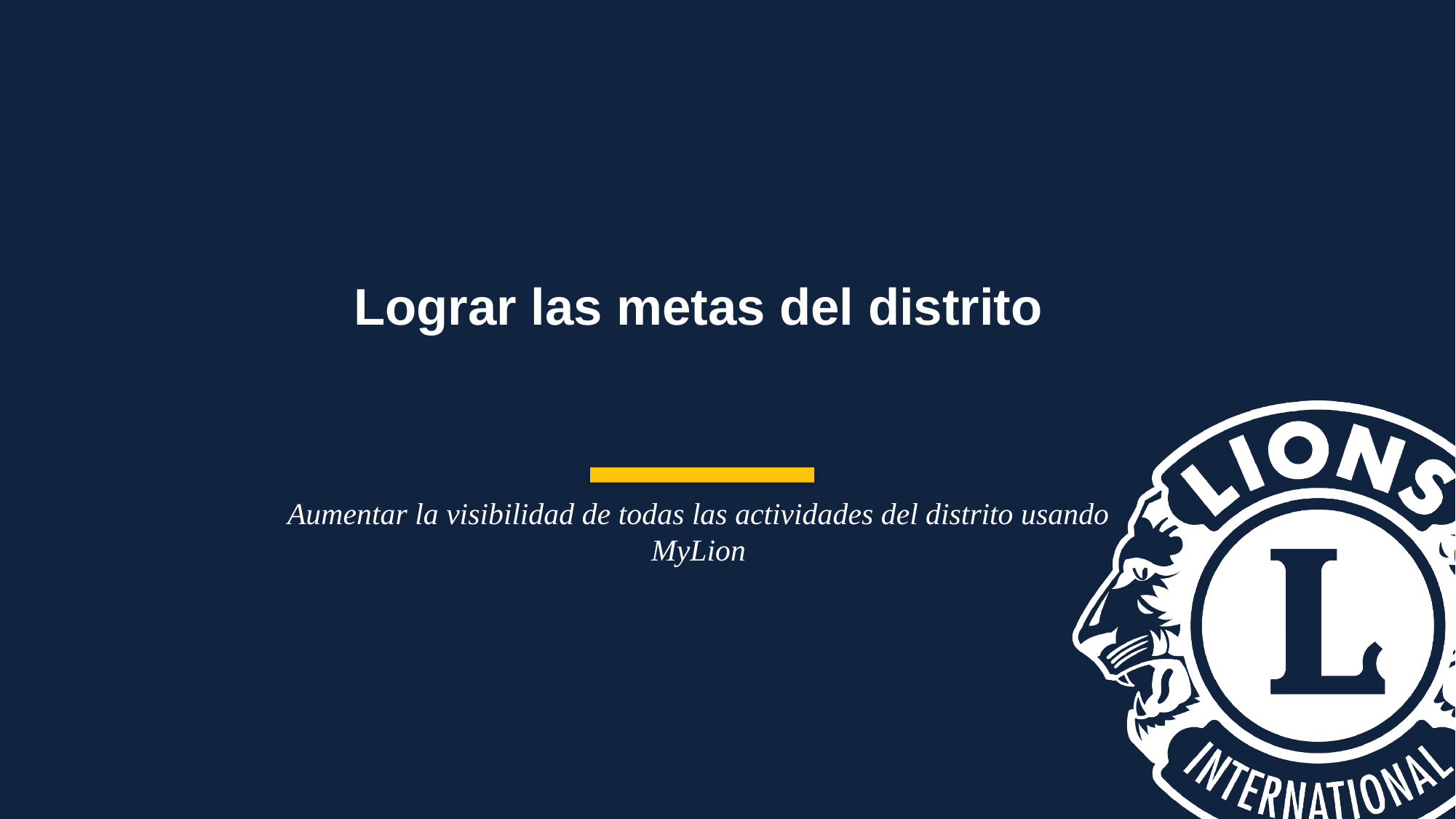

Lograr las metas del distrito

Aumentar la visibilidad de todas las actividades del distrito usando MyLion